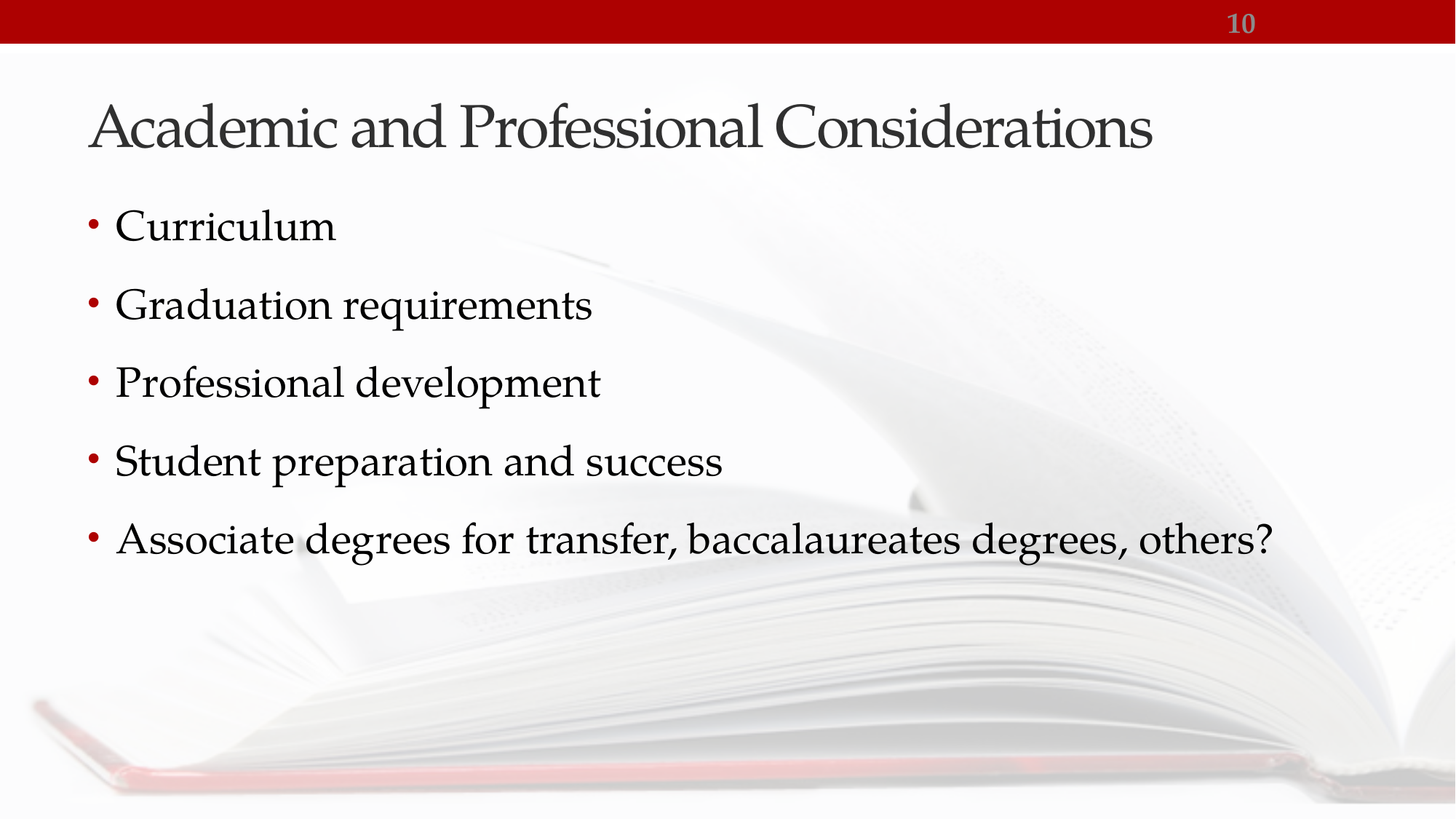

10
# Academic and Professional Considerations
Curriculum
Graduation requirements
Professional development
Student preparation and success
Associate degrees for transfer, baccalaureates degrees, others?